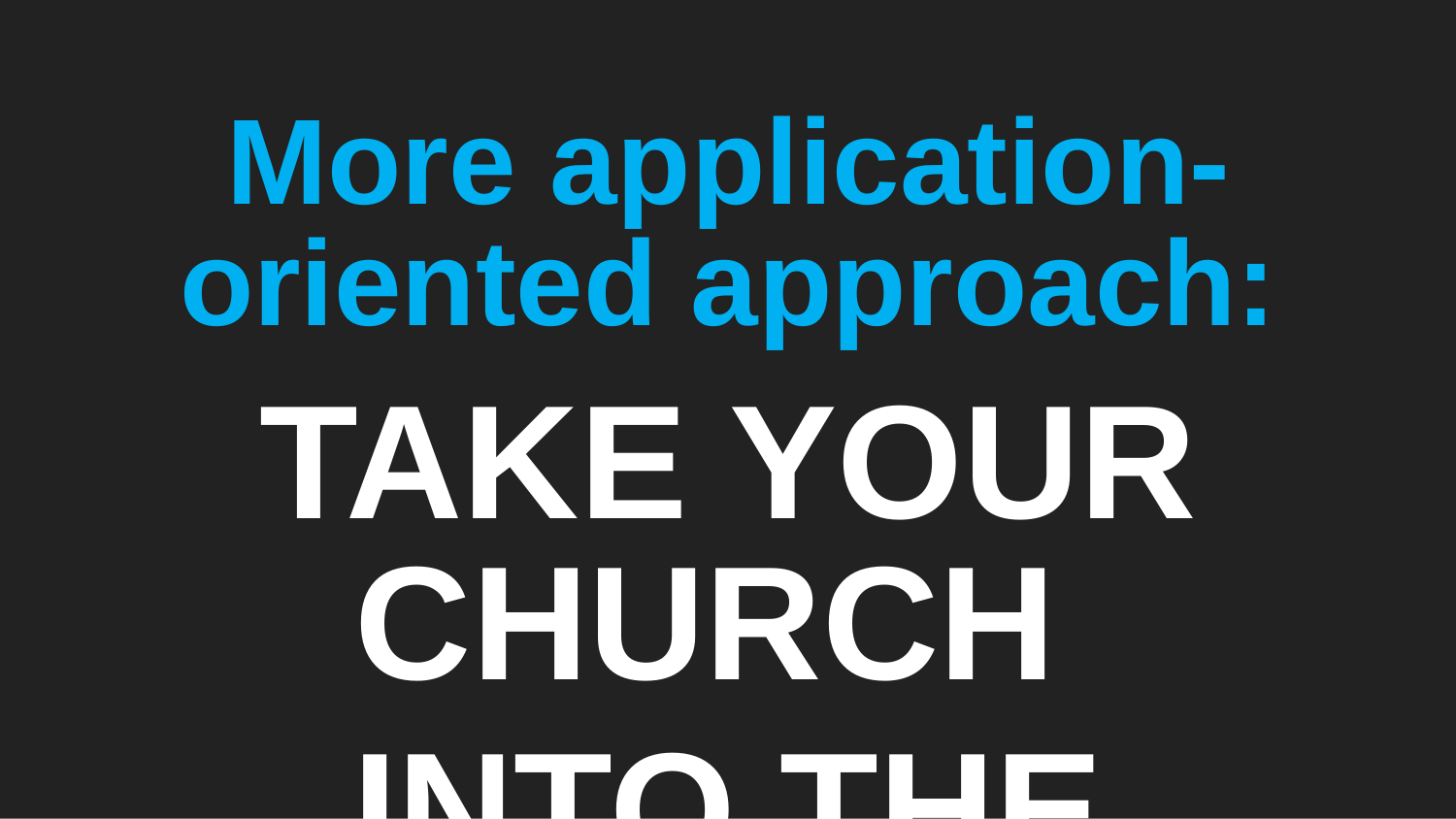

More application-
oriented approach:
Take your church
into the future.